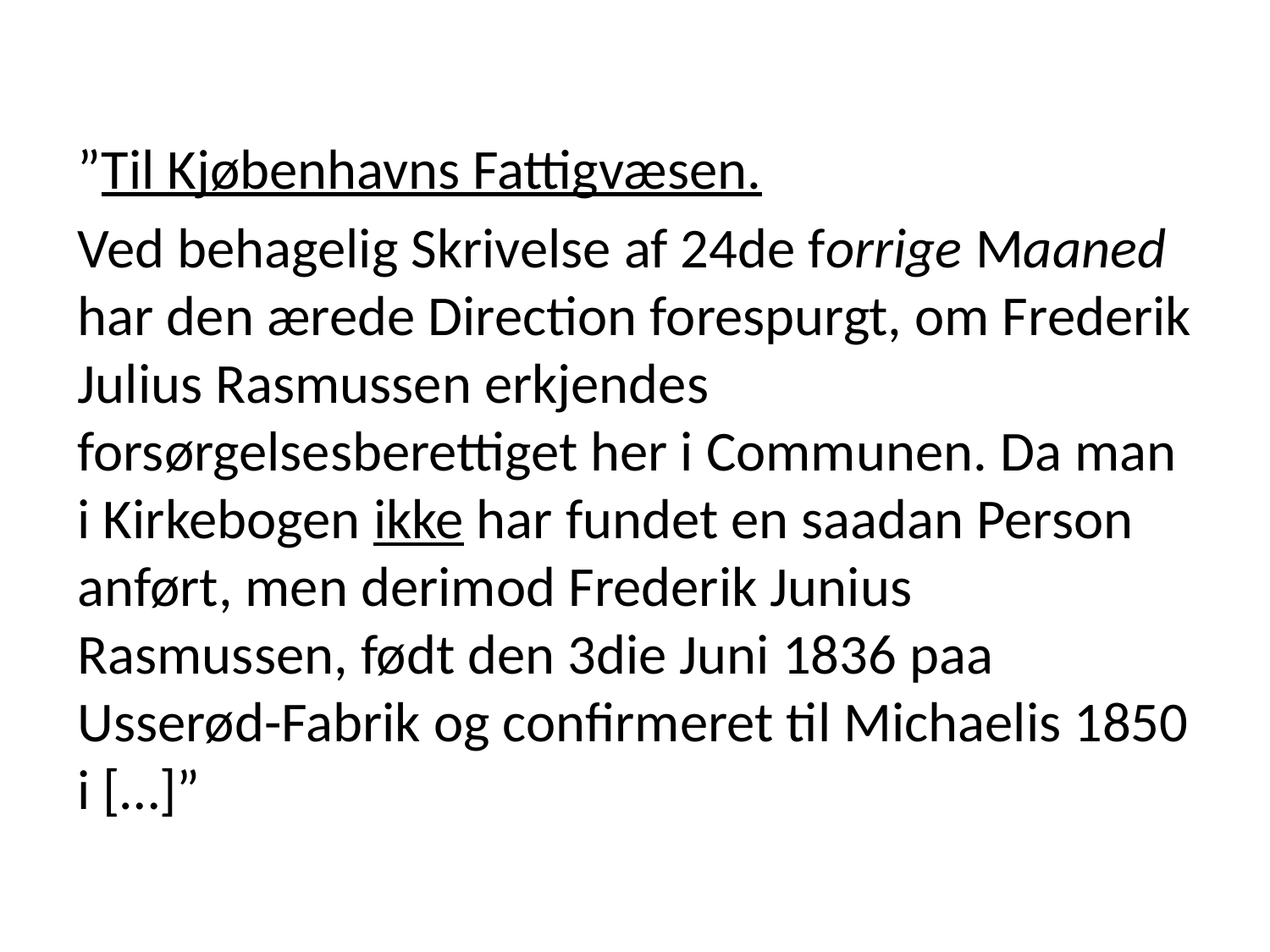

”Til Kjøbenhavns Fattigvæsen.
Ved behagelig Skrivelse af 24de forrige Maaned har den ærede Direction forespurgt, om Frederik Julius Rasmussen erkjendes forsørgelsesberettiget her i Communen. Da man i Kirkebogen ikke har fundet en saadan Person anført, men derimod Frederik Junius Rasmussen, født den 3die Juni 1836 paa Usserød-Fabrik og confirmeret til Michaelis 1850 i […]”